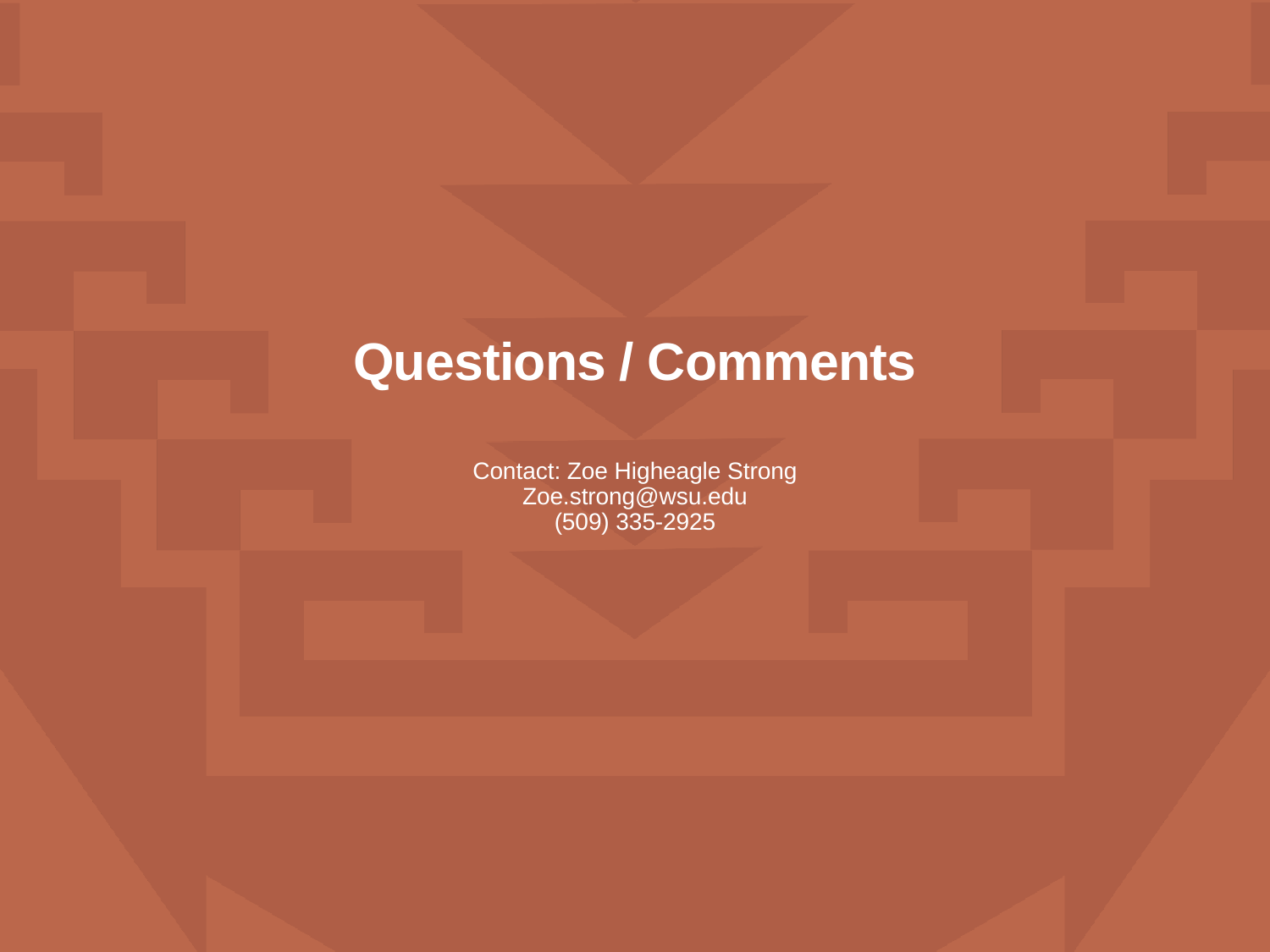

# Questions / Comments
Contact: Zoe Higheagle Strong
Zoe.strong@wsu.edu
(509) 335-2925